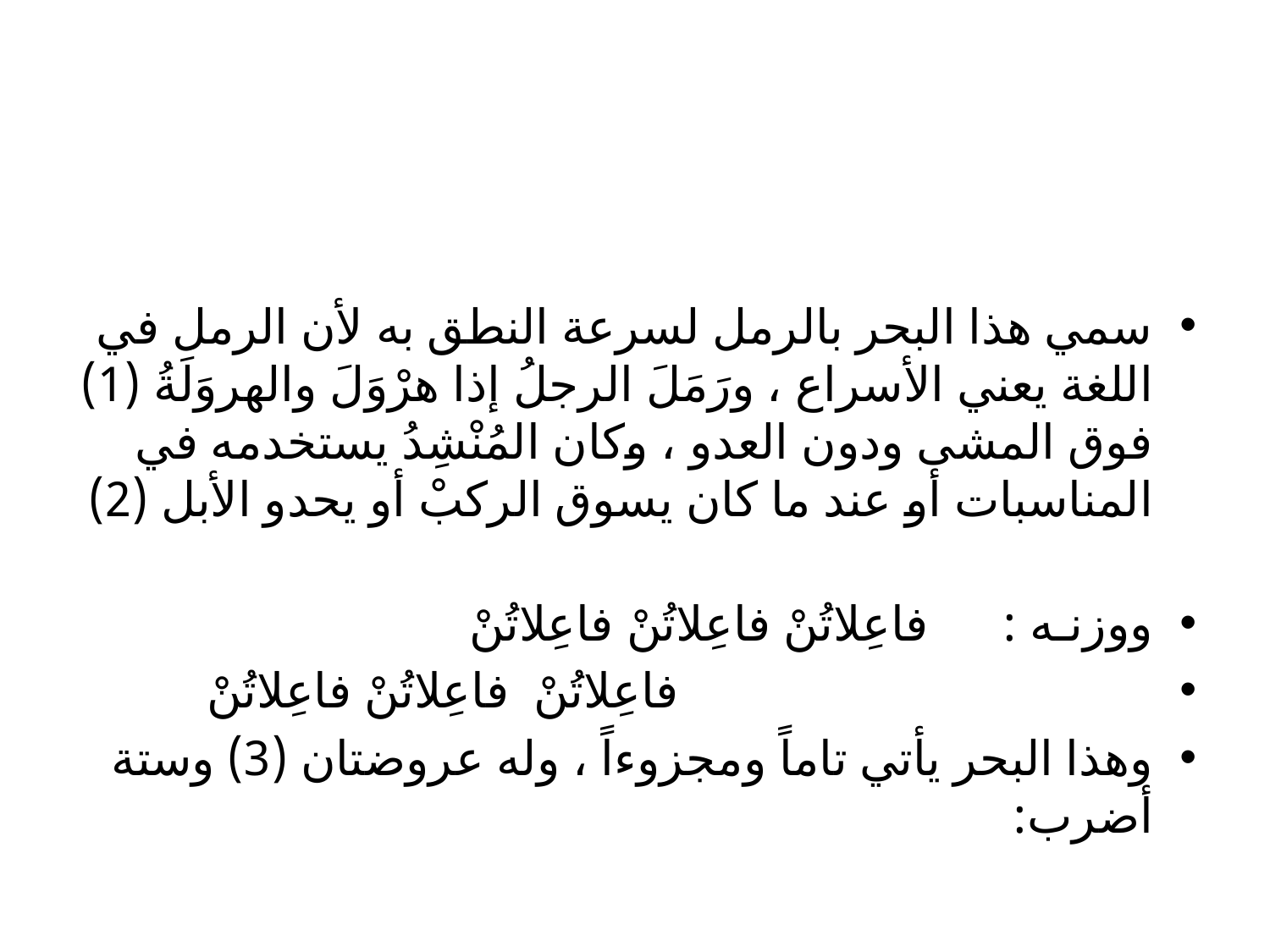

#

سمي هذا البحر بالرمل لسرعة النطق به لأن الرمل في اللغة يعني الأسراع ، ورَمَلَ الرجلُ إذا هرْوَلَ والهروَلَةُ (1) فوق المشى ودون العدو ، وكان المُنْشِدُ يستخدمه في المناسبات أو عند ما كان يسوق الركبْ أو يحدو الأبل (2)
ووزنـه :      فاعِلاتُنْ فاعِلاتُنْ فاعِلاتُنْ
                                      فاعِلاتُنْ  فاعِلاتُنْ فاعِلاتُنْ
وهذا البحر يأتي تاماً ومجزوءاً ، وله عروضتان (3) وستة أضرب: